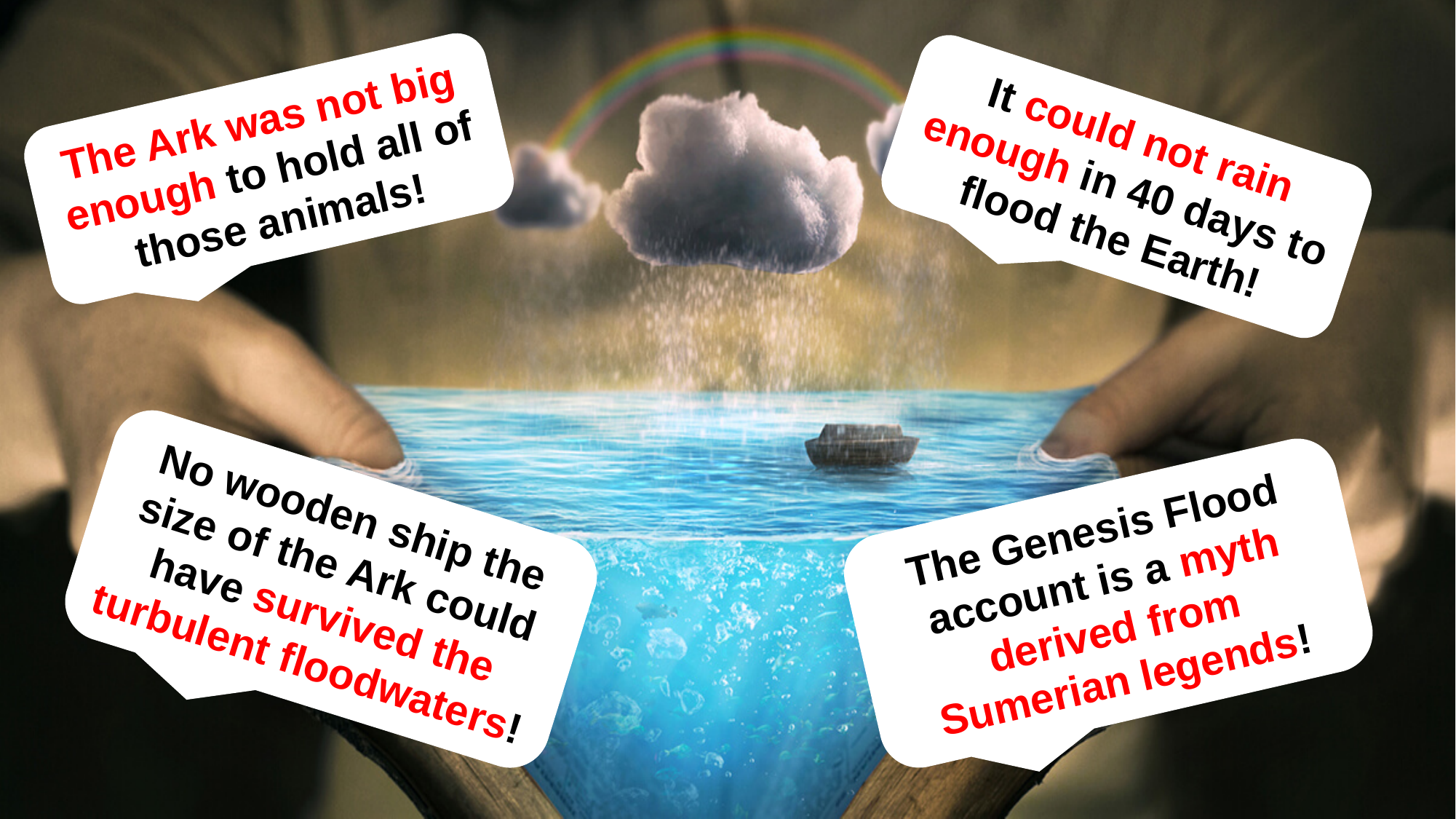

The Ark was not big enough to hold all of those animals!
It could not rain enough in 40 days to flood the Earth!
No wooden ship the size of the Ark could have survived the turbulent floodwaters!
The Genesis Flood account is a myth derived from Sumerian legends!